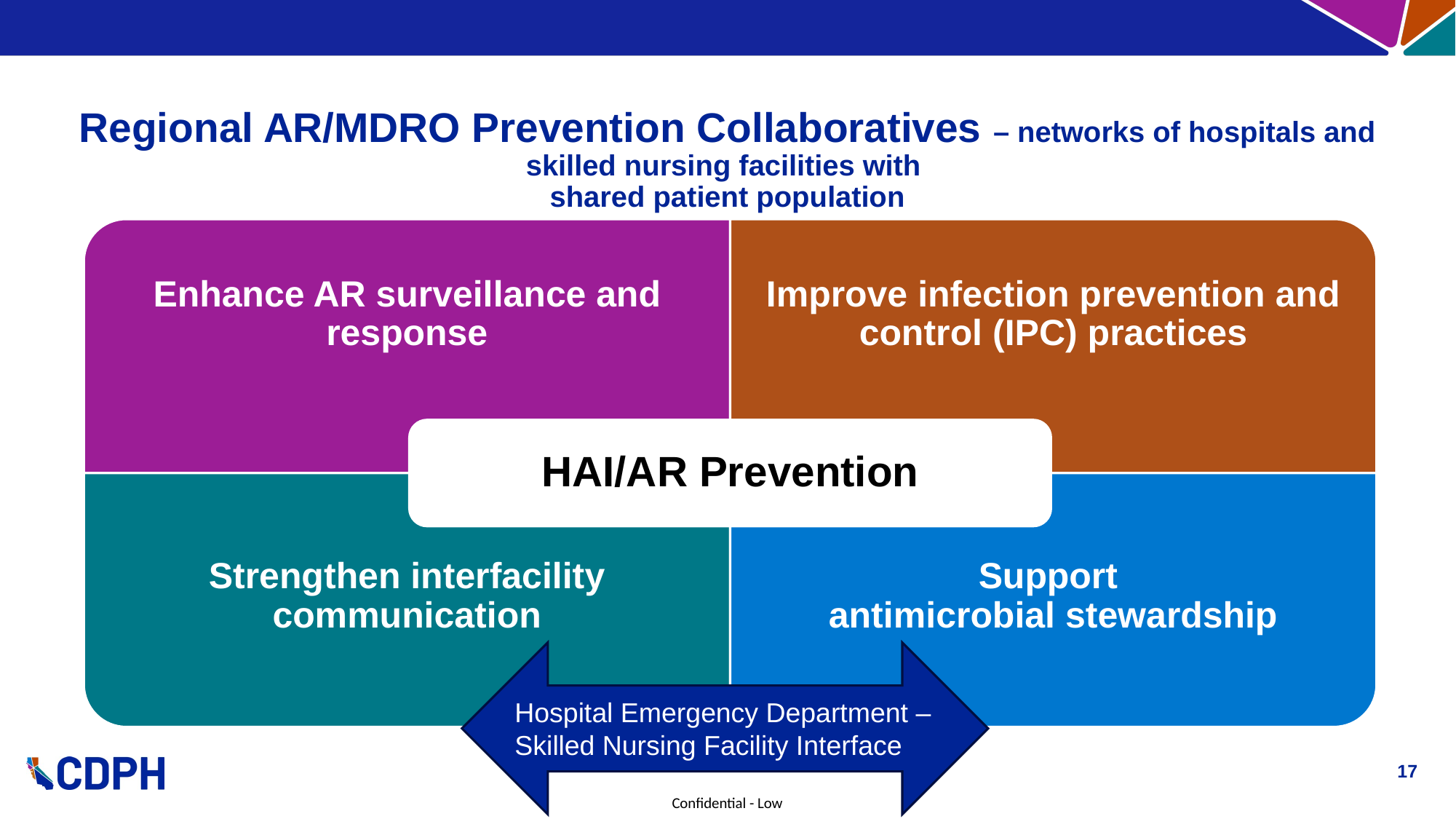

# Regional AR/MDRO Prevention Collaboratives – networks of hospitals and skilled nursing facilities with shared patient population
Enhance AR surveillance and response
Improve infection prevention and control (IPC) practices
HAI/AR Prevention
Strengthen interfacility communication
Support
antimicrobial stewardship

Hospital Emergency Department – Skilled Nursing Facility Interface
17